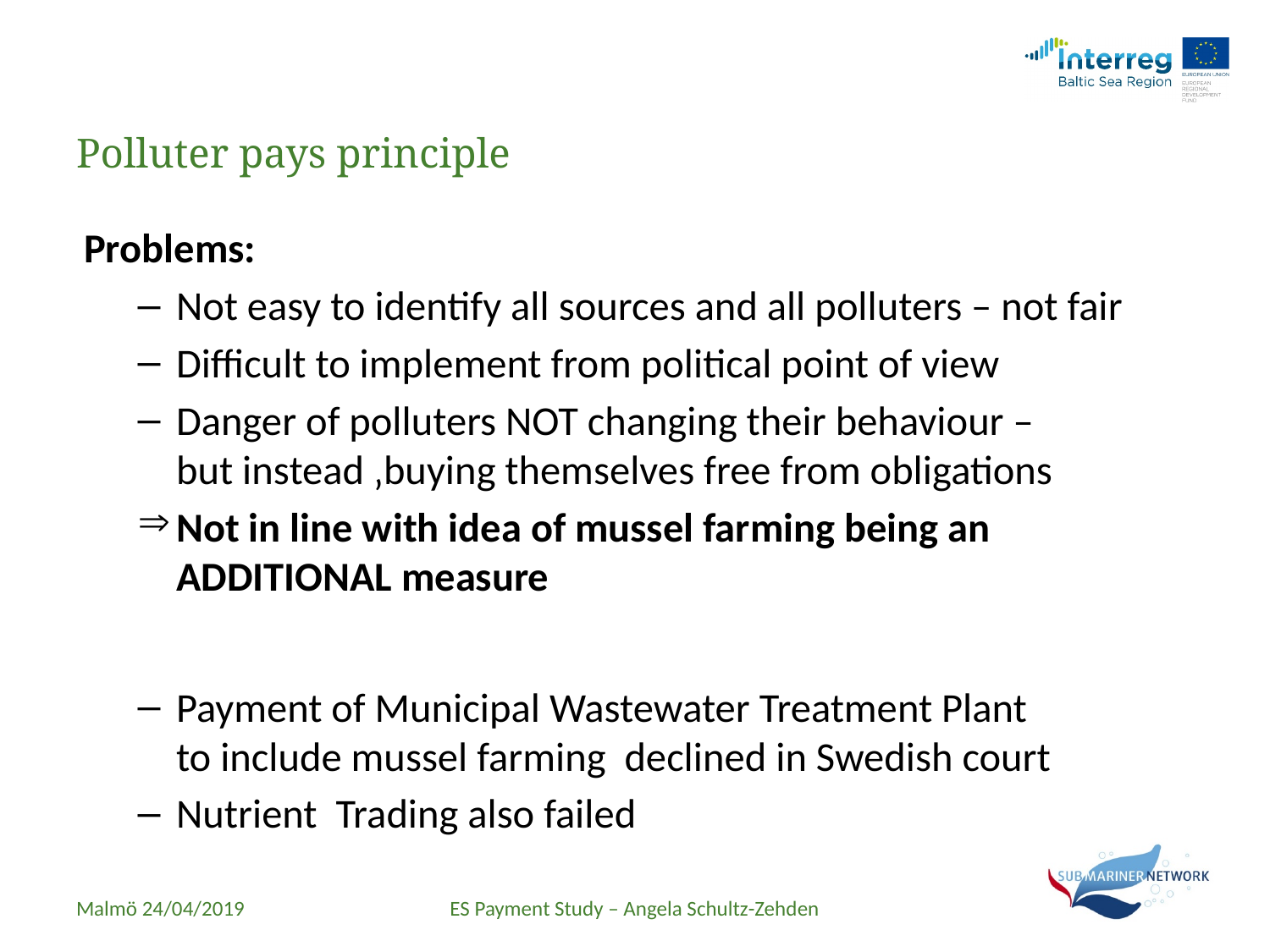

# Polluter pays principle
Problems:
Not easy to identify all sources and all polluters – not fair
Difficult to implement from political point of view
Danger of polluters NOT changing their behaviour –
but instead ‚buying themselves free from obligations
Not in line with idea of mussel farming being an ADDITIONAL measure

Payment of Municipal Wastewater Treatment Plant
to include mussel farming  declined in Swedish court
Nutrient  Trading also failed

Malmö 24/04/2019
ES Payment Study – Angela Schultz-Zehden
21